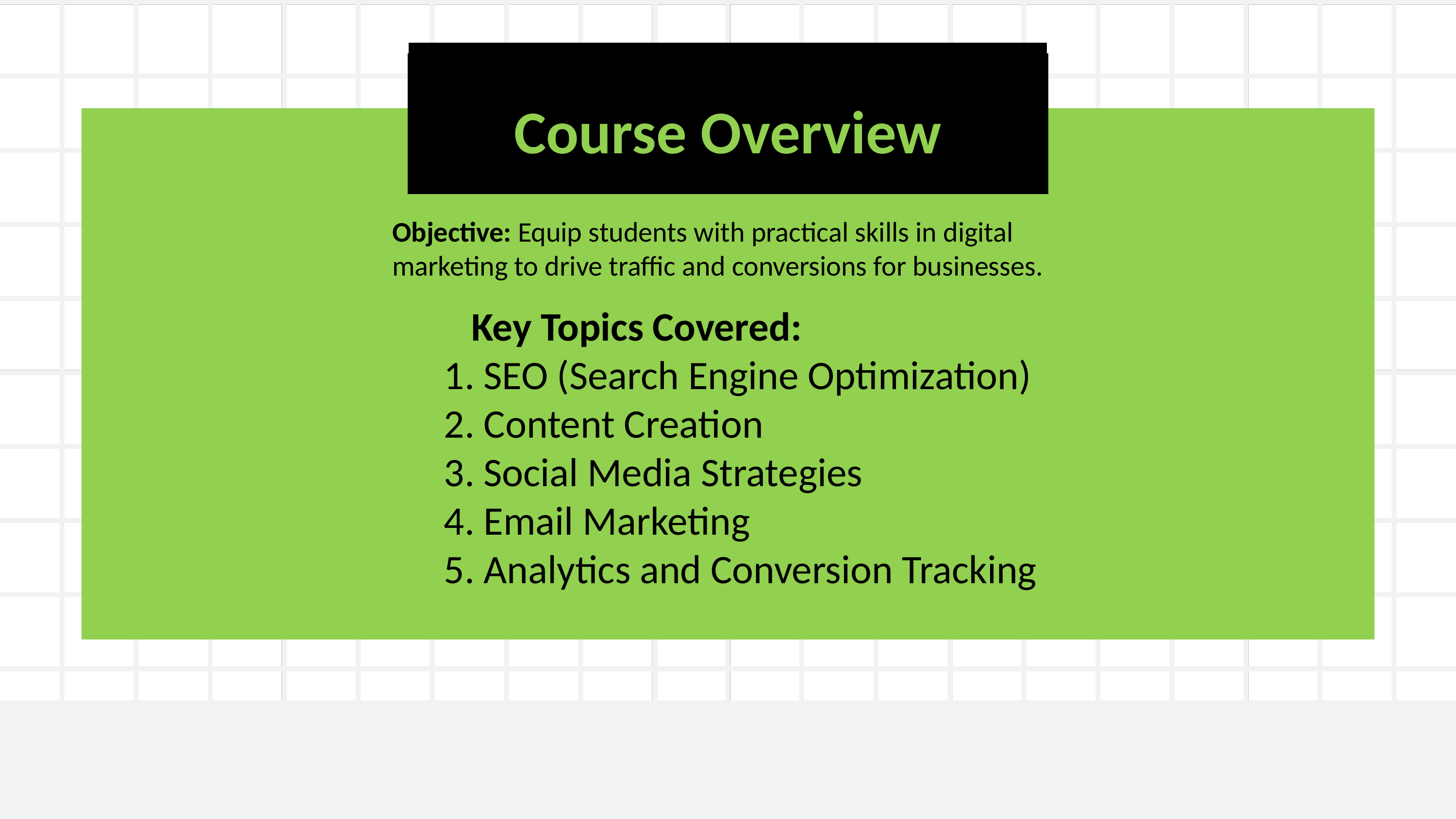

Course Overview

Objective: Equip students with practical skills in digital marketing to drive traffic and conversions for businesses.
   Key Topics Covered:
1. SEO (Search Engine Optimization)
2. Content Creation
3. Social Media Strategies
4. Email Marketing
5. Analytics and Conversion Tracking